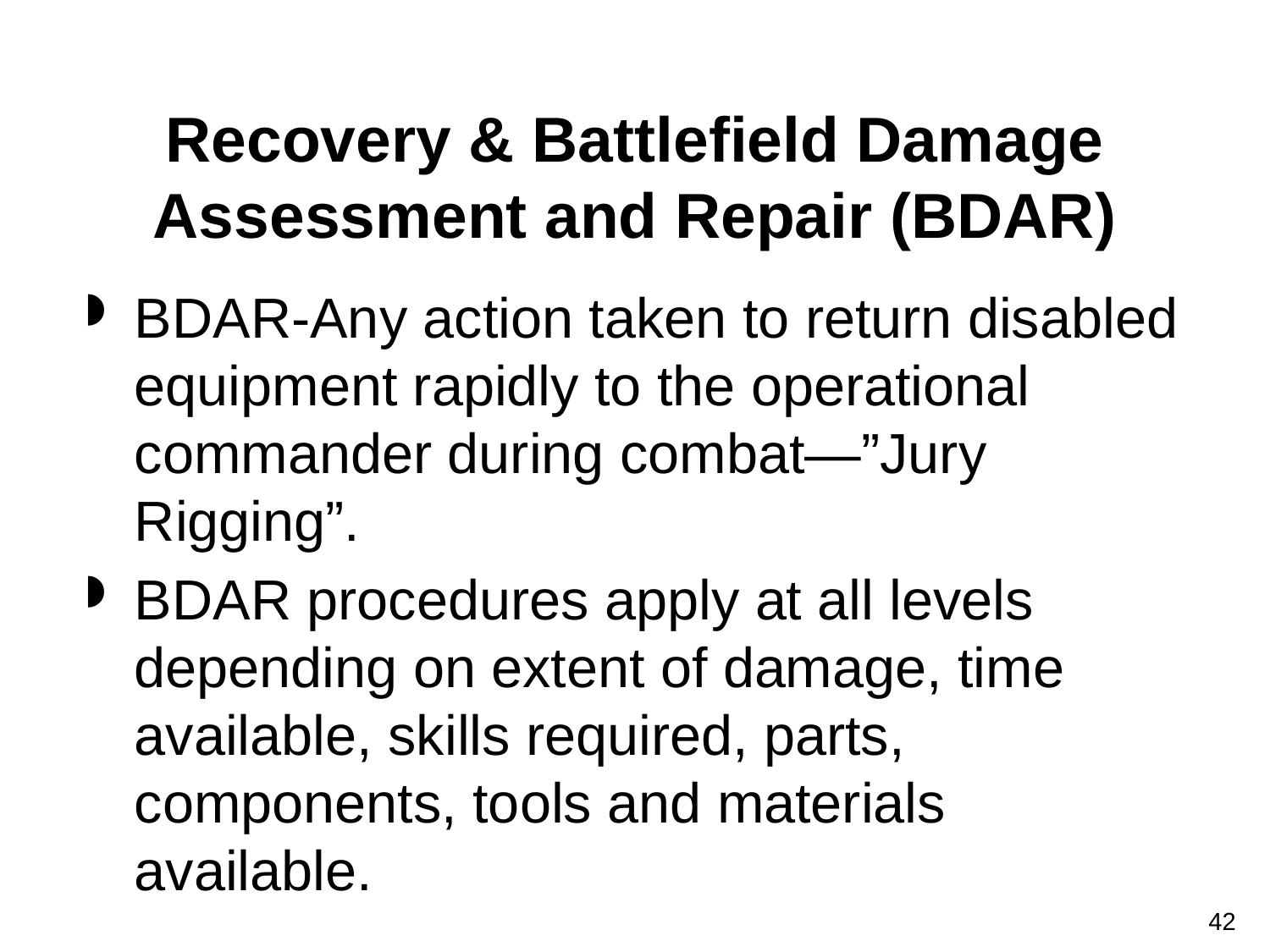

# Recovery & Battlefield Damage Assessment and Repair (BDAR)
BDAR-Any action taken to return disabled equipment rapidly to the operational commander during combat—”Jury Rigging”.
BDAR procedures apply at all levels depending on extent of damage, time available, skills required, parts, components, tools and materials available.

42